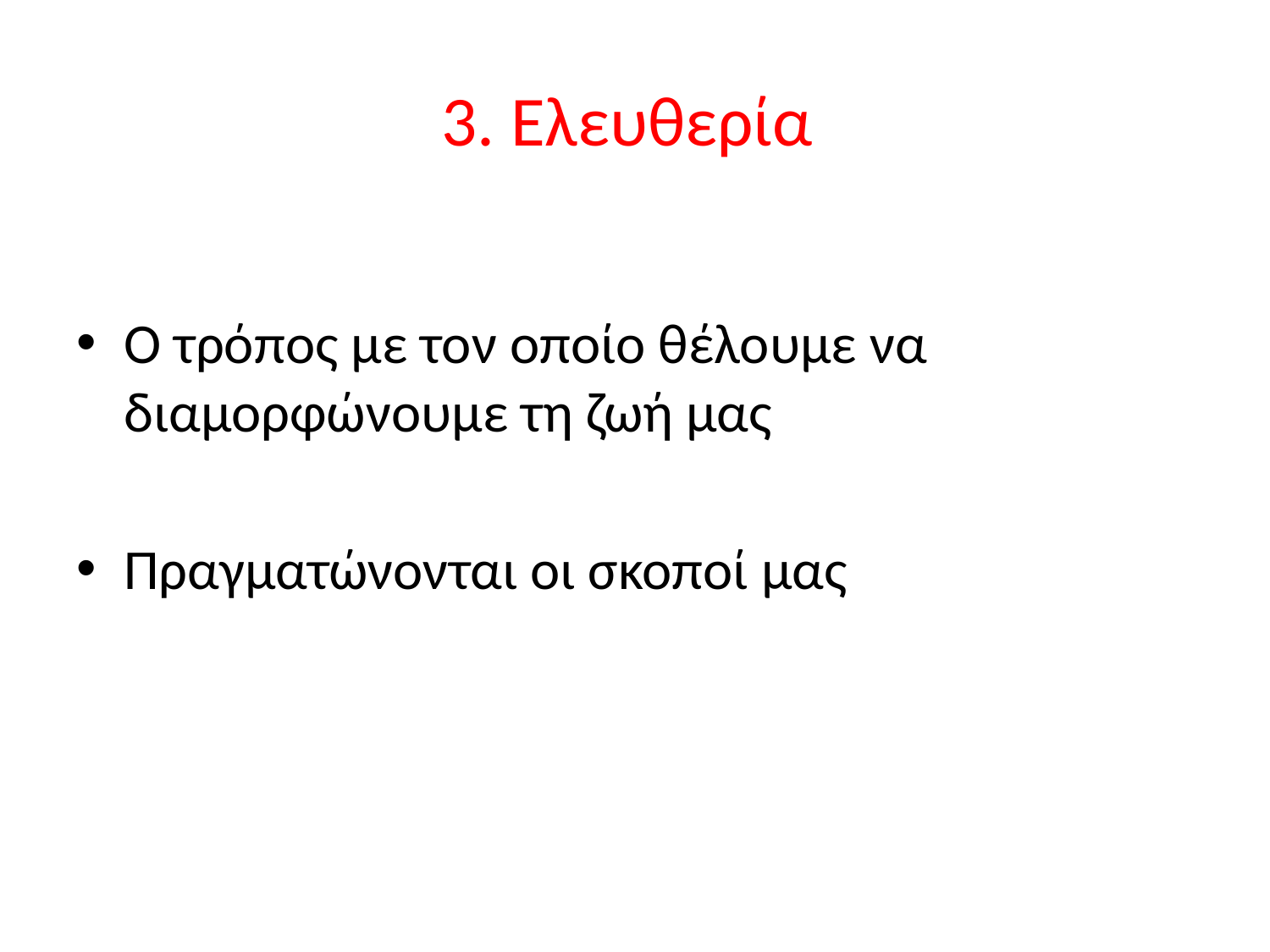

# 3. Ελευθερία

Ο τρόπος με τον οποίο θέλουμε να διαμορφώνουμε τη ζωή μας

Πραγματώνονται οι σκοποί μας